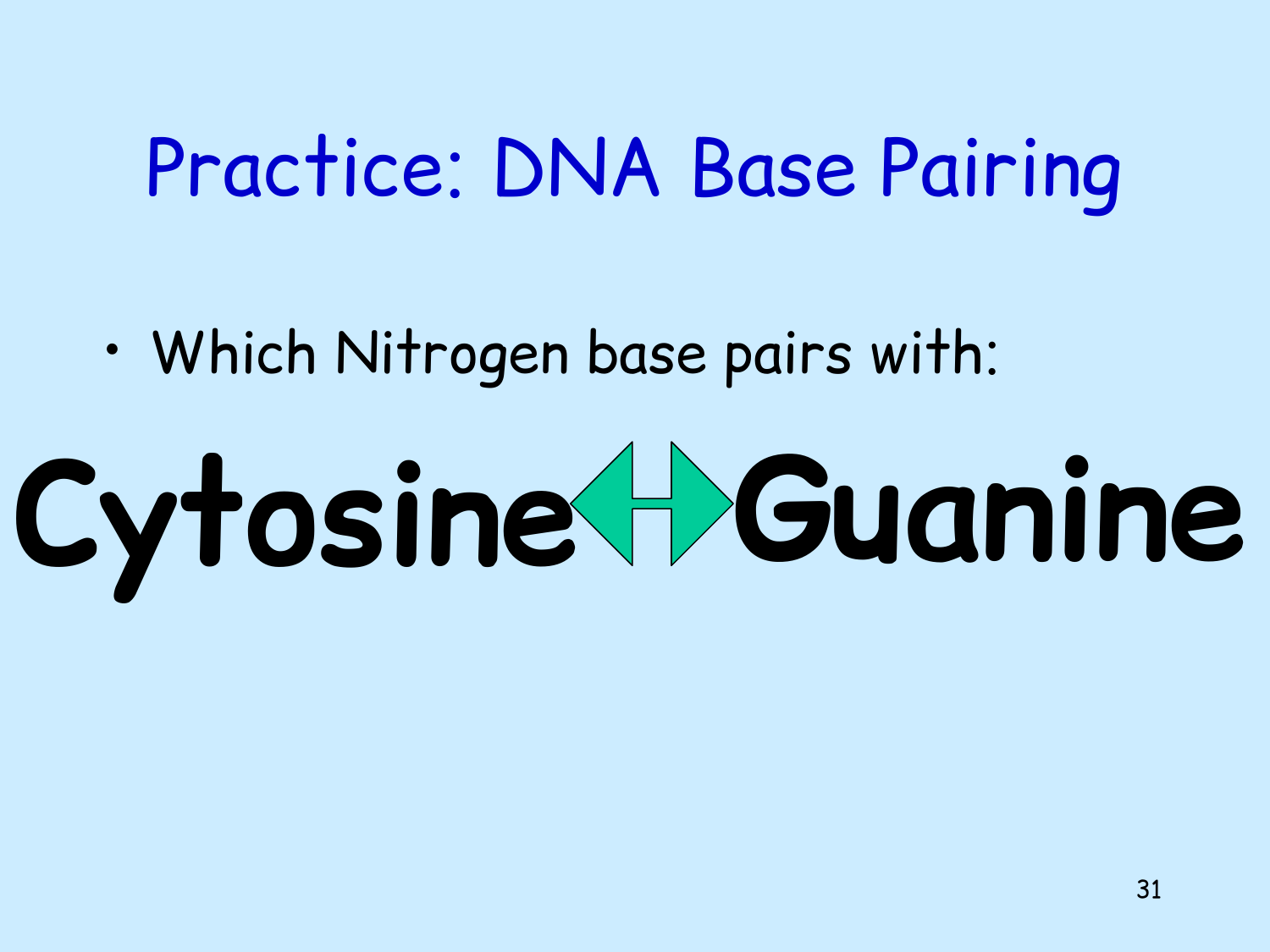

# Practice: DNA Base Pairing
Which Nitrogen base pairs with:
Guanine
Cytosine

31